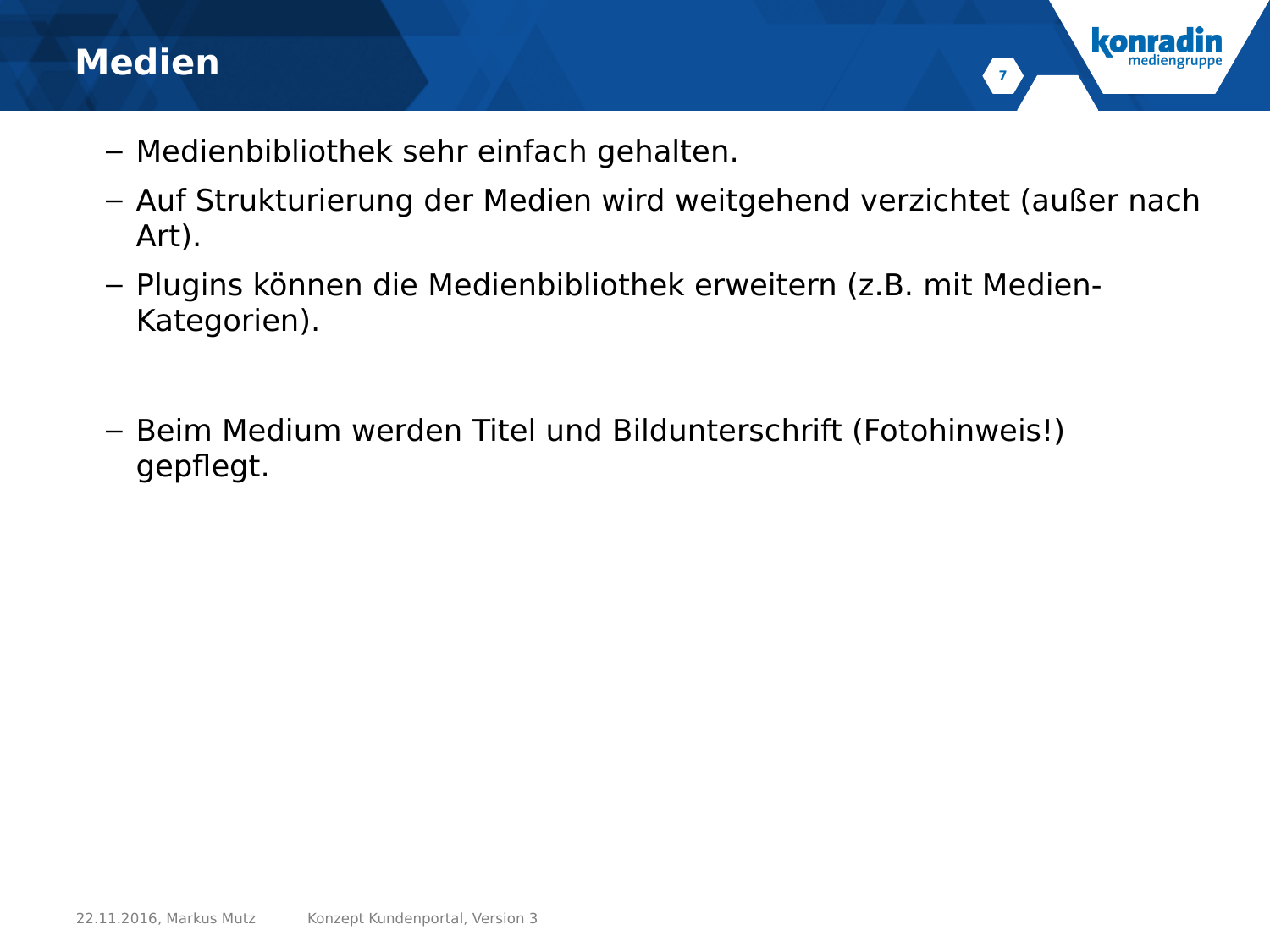

Medien
Medienbibliothek sehr einfach gehalten.
Auf Strukturierung der Medien wird weitgehend verzichtet (außer nach Art).
Plugins können die Medienbibliothek erweitern (z.B. mit Medien-Kategorien).

Beim Medium werden Titel und Bildunterschrift (Fotohinweis!) gepflegt.
22.11.2016, Markus Mutz
Konzept Kundenportal, Version 3